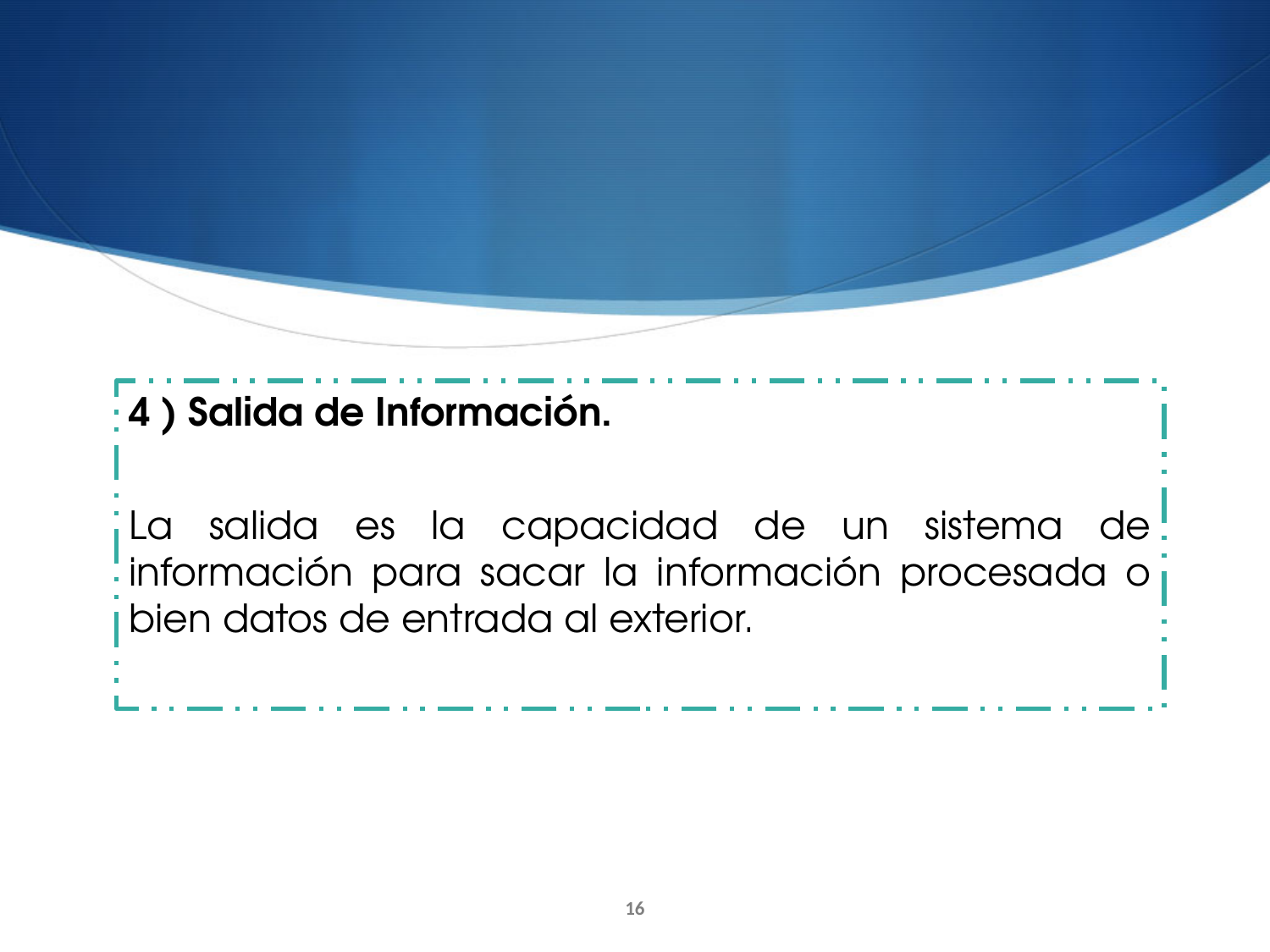

4 ) Salida de Información.

La salida es la capacidad de un sistema de información para sacar la información procesada o bien datos de entrada al exterior.
16